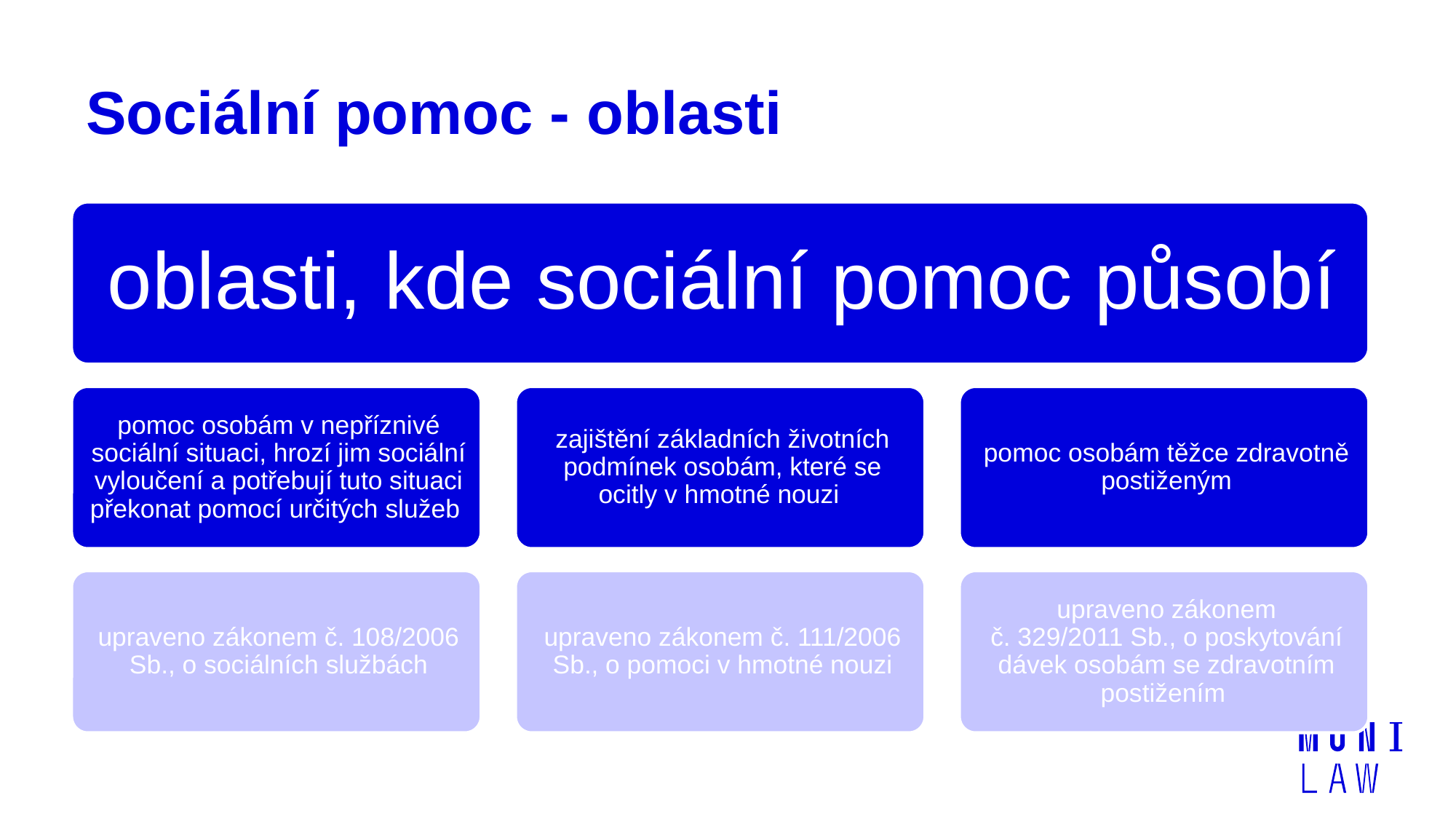

# Sociální pomoc - oblasti

oblasti, kde sociální pomoc působí
pomoc osobám v nepříznivé sociální situaci, hrozí jim sociální vyloučení a potřebují tuto situaci překonat pomocí určitých služeb
upraveno zákonem č. 108/2006 Sb., o sociálních službách
zajištění základních životních podmínek osobám, které se ocitly v hmotné nouzi
upraveno zákonem č. 111/2006 Sb., o pomoci v hmotné nouzi
pomoc osobám těžce zdravotně postiženým
upraveno zákonem č. 329/2011 Sb., o poskytování dávek osobám se zdravotním postižením